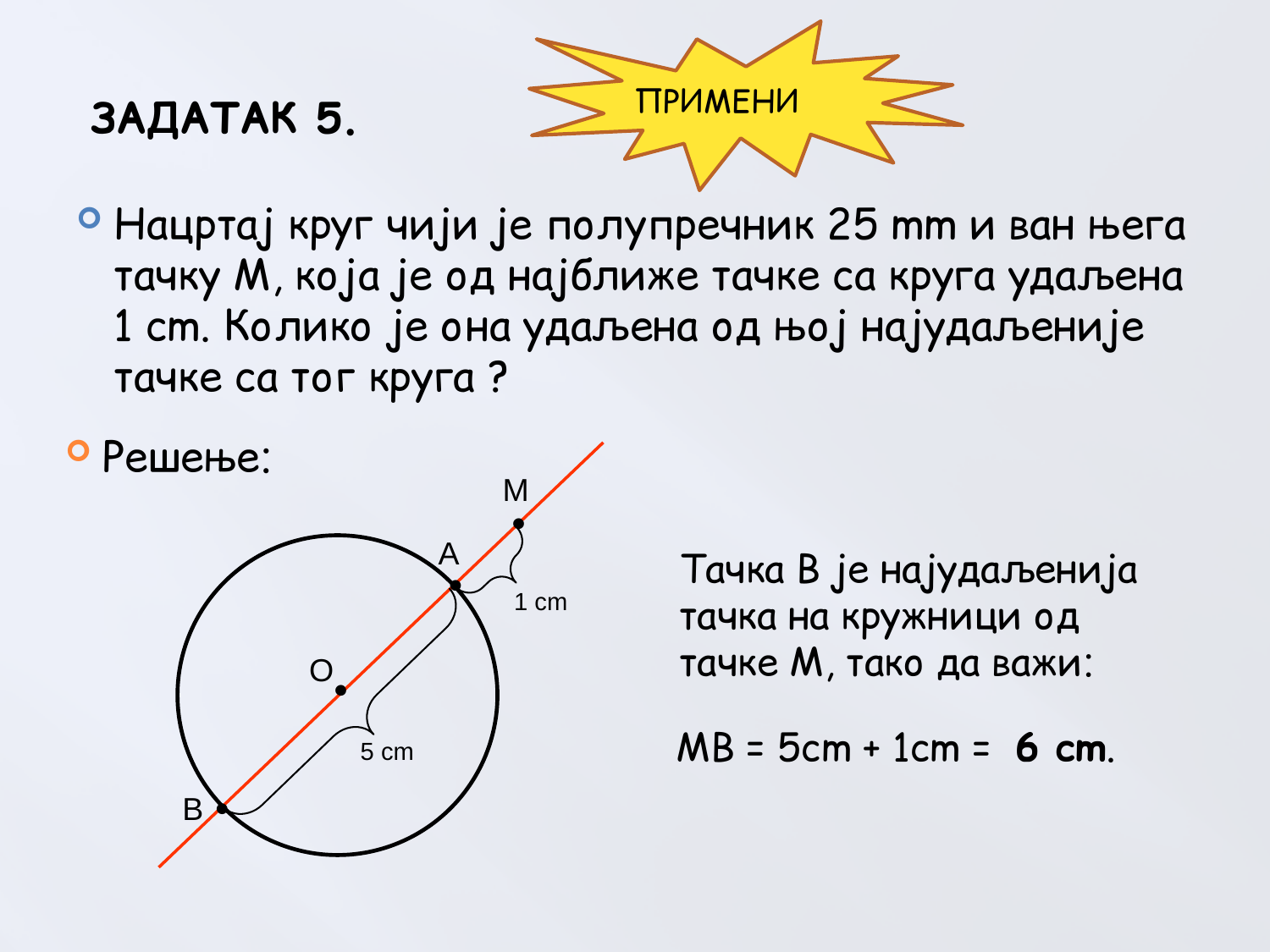

ПРИМЕНИ
#
  ЗАДАТАК 5.
Нацртај круг чији је полупречник 25 mm и ван њега тачку М, која је од најближе тачке са круга удаљена 1 сm. Колико је она удаљена од њој најудаљеније тачке са тог круга ?

Решење:
M
•
A

Тачка В је најудаљенија тачка на кружници од тачке М, тако да важи:
•

1 cm
О
•
МВ = 5cm + 1cm =  6 cm.
5 cm
•
B